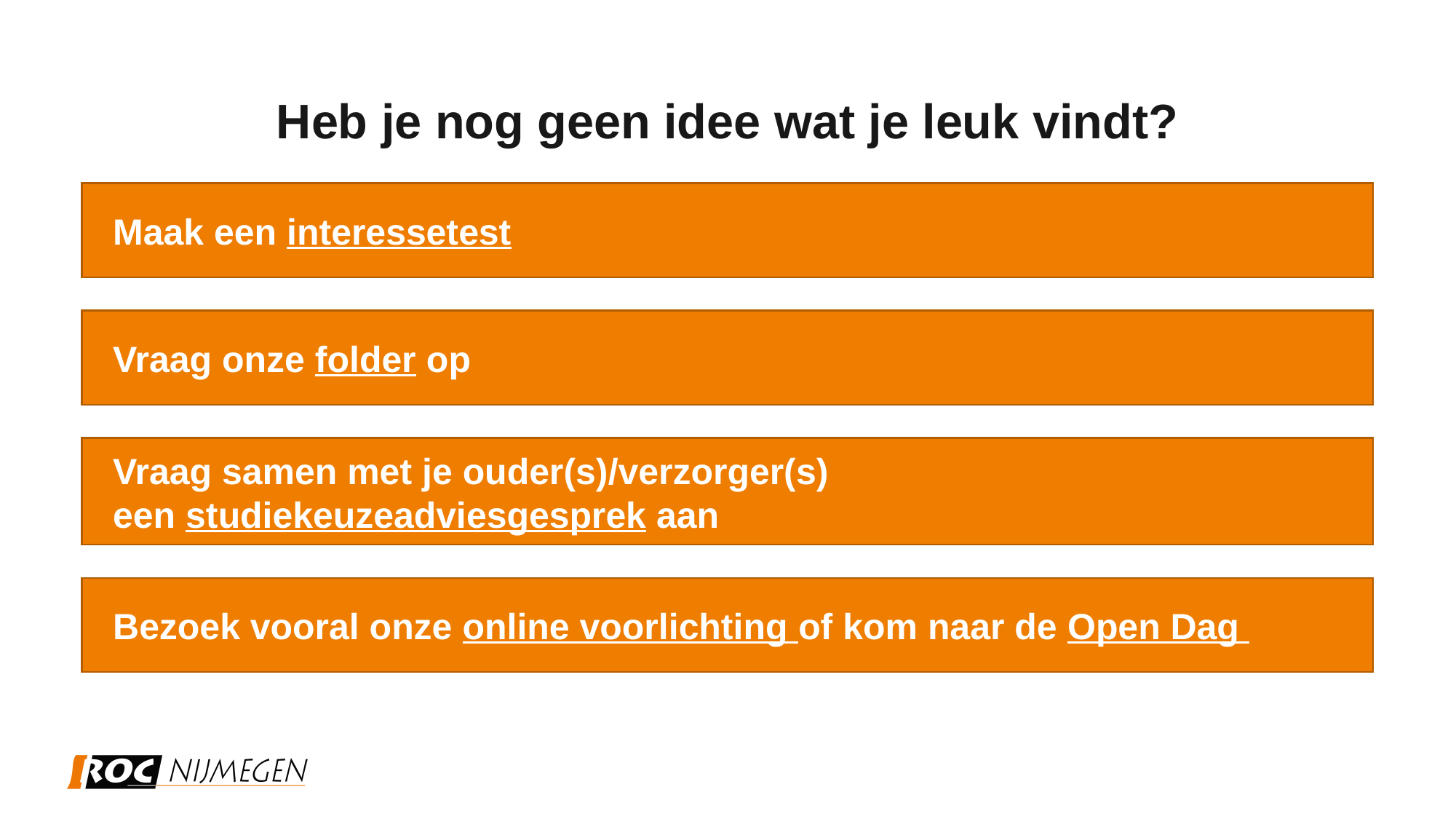

# Heb je nog geen idee wat je leuk vindt?
  Maak een interessetest
  Vraag onze folder op
  Vraag samen met je ouder(s)/verzorger(s)
  een studiekeuzeadviesgesprek aan
  Bezoek vooral onze online voorlichting of kom naar de Open Dag